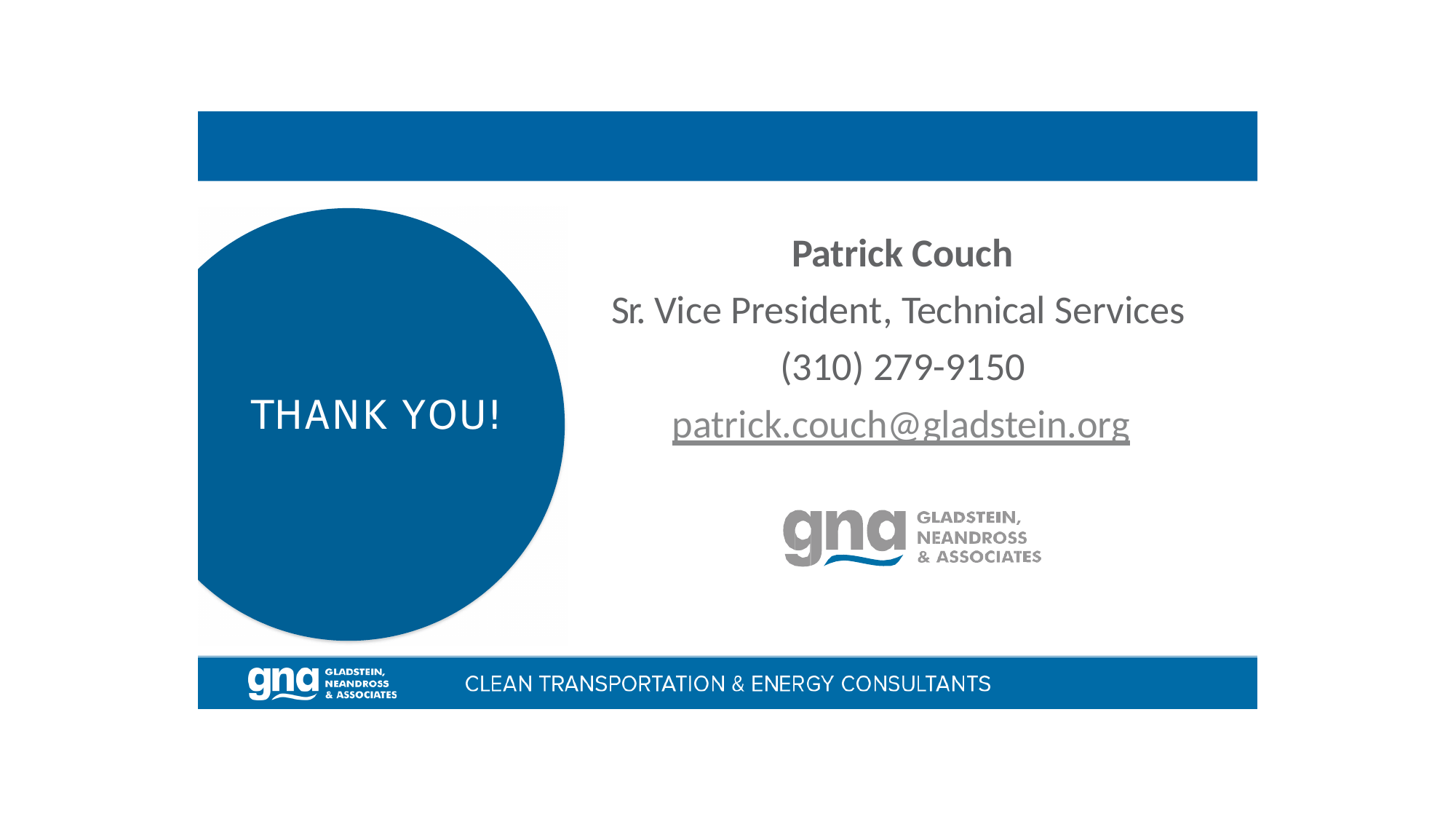

# Patrick Couch
Sr. Vice President, Technical Services  (310) 279-9150
THANK YOU!
patrick.couch@gladstein.org

Page 12